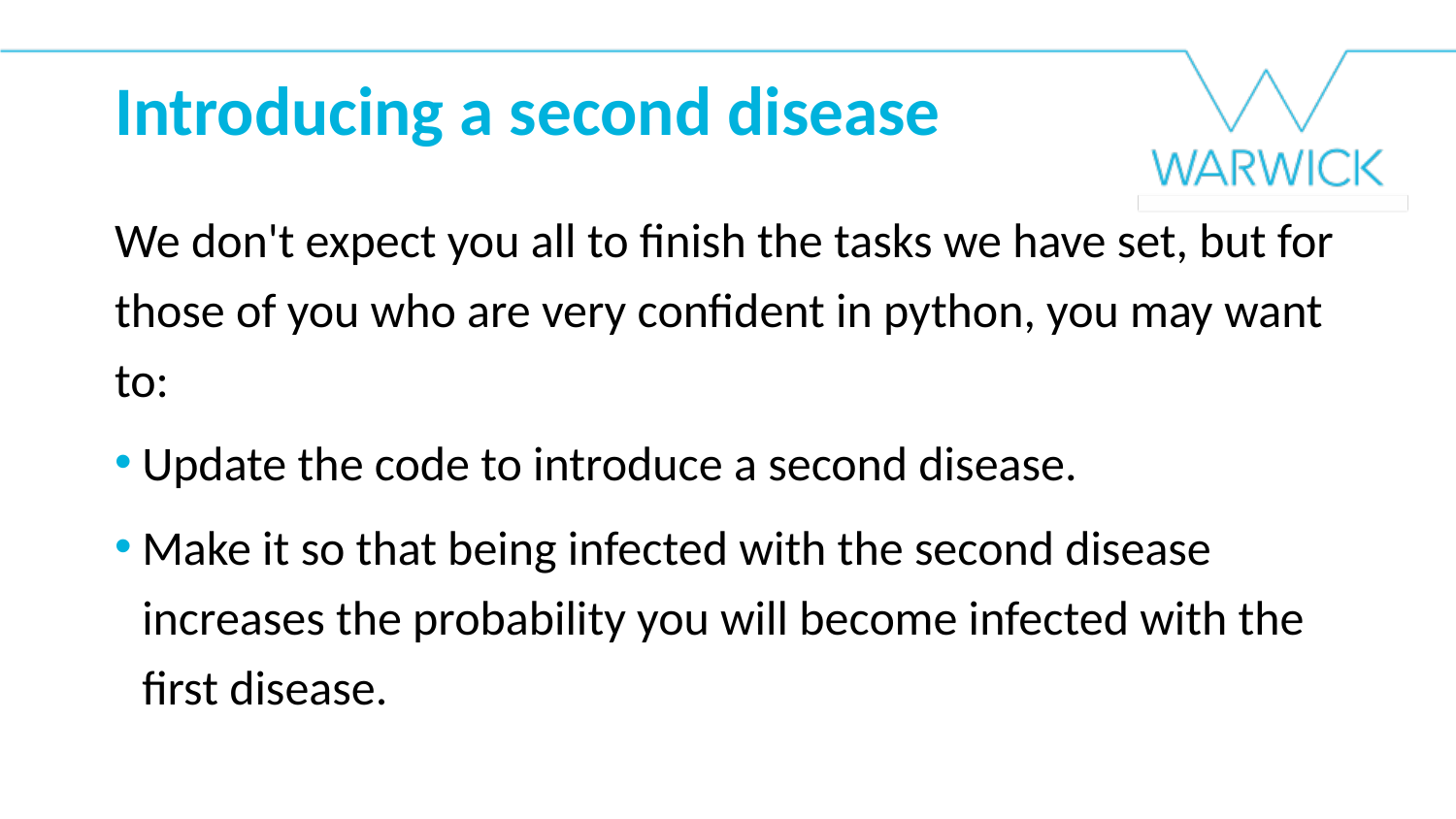

Introducing a second disease
We don't expect you all to finish the tasks we have set, but for those of you who are very confident in python, you may want to:
Update the code to introduce a second disease.
Make it so that being infected with the second disease increases the probability you will become infected with the first disease.